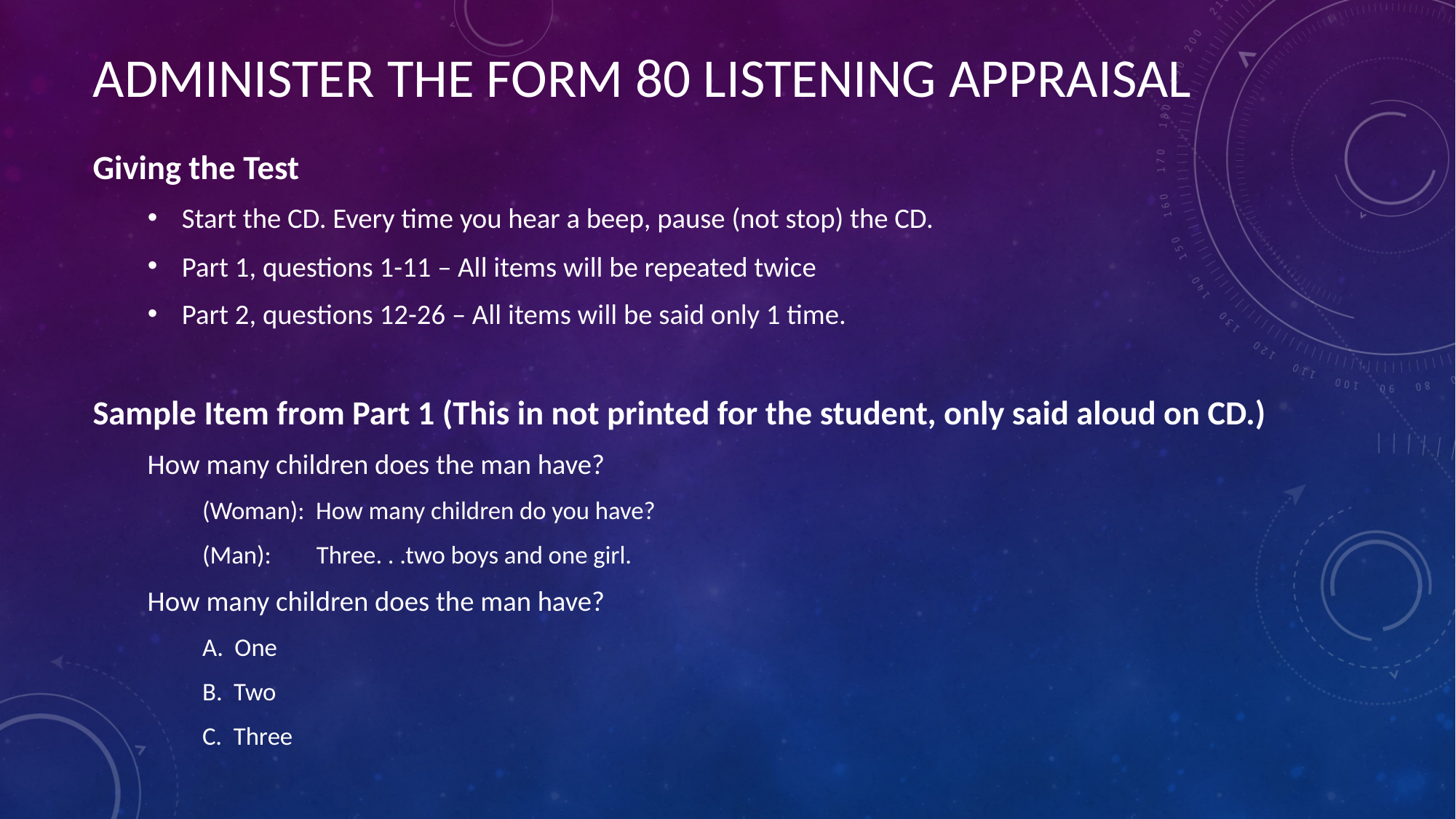

# ADMINISTER THE FORM 80 LISTENING APPRAISAL
Giving the Test
Start the CD. Every time you hear a beep, pause (not stop) the CD.
Part 1, questions 1-11 – All items will be repeated twice
Part 2, questions 12-26 – All items will be said only 1 time.

Sample Item from Part 1 (This in not printed for the student, only said aloud on CD.)
How many children does the man have?
(Woman):  How many children do you have?
(Man):        Three. . .two boys and one girl.
How many children does the man have?
A.  One
B.  Two
C.  Three